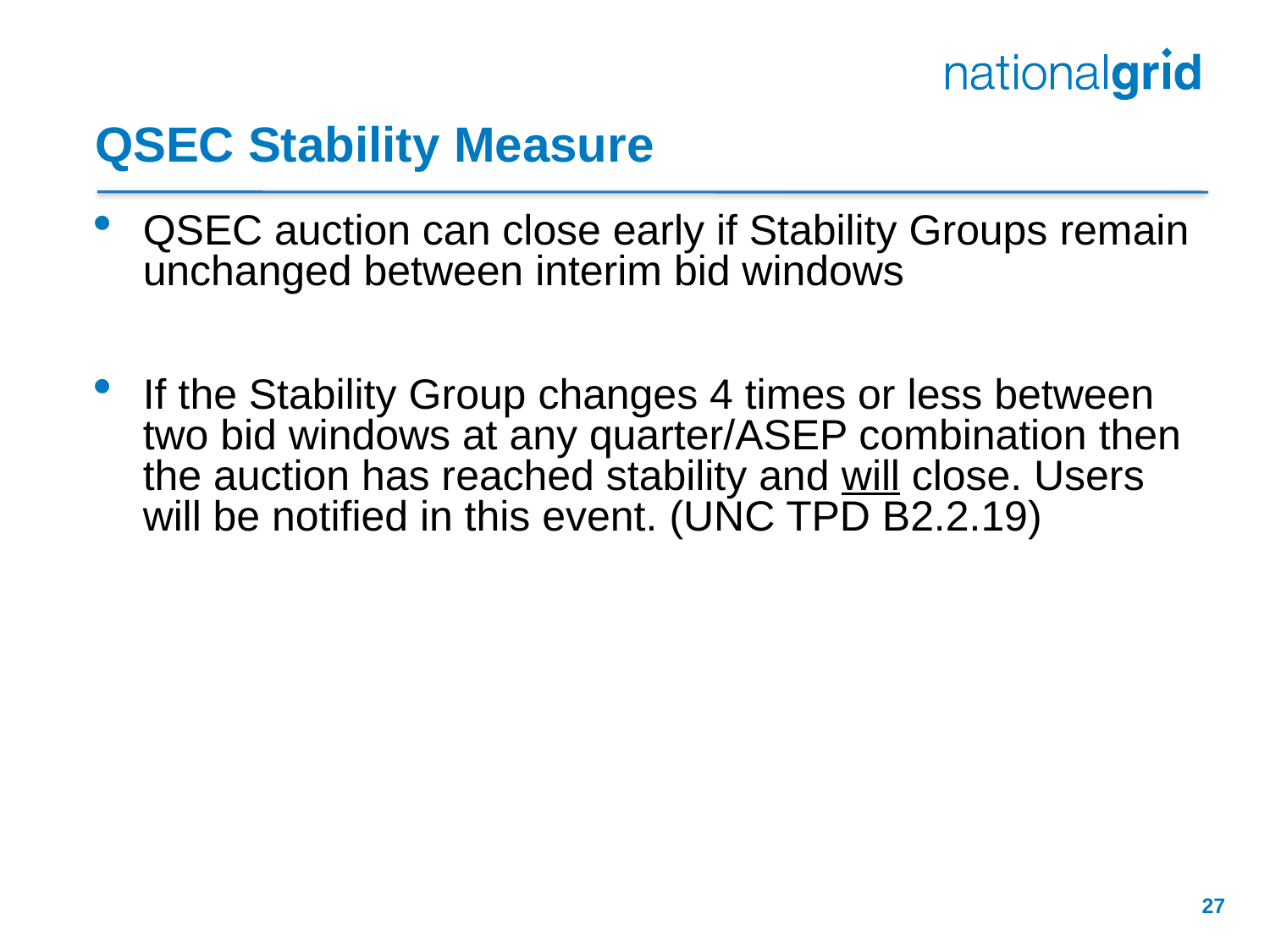

# QSEC Stability Measure
QSEC auction can close early if Stability Groups remain unchanged between interim bid windows

If the Stability Group changes 4 times or less between two bid windows at any quarter/ASEP combination then the auction has reached stability and will close. Users will be notified in this event. (UNC TPD B2.2.19)

27